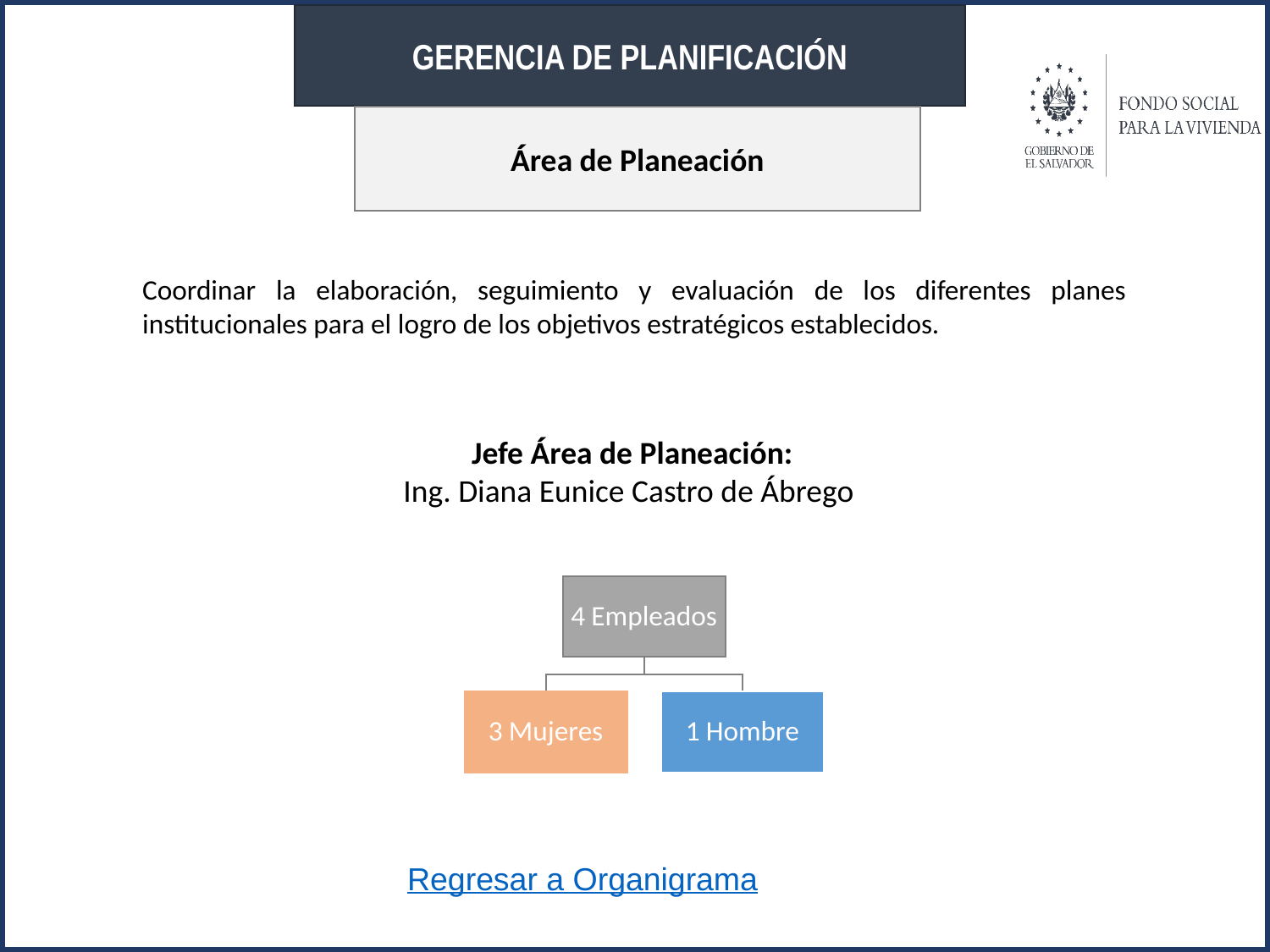

GERENCIA DE PLANIFICACIÓN
Área de Planeación
Coordinar la elaboración, seguimiento y evaluación de los diferentes planes institucionales para el logro de los objetivos estratégicos establecidos.
Jefe Área de Planeación:
Ing. Diana Eunice Castro de Ábrego
4 Empleados
3 Mujeres
1 Hombre
Regresar a Organigrama